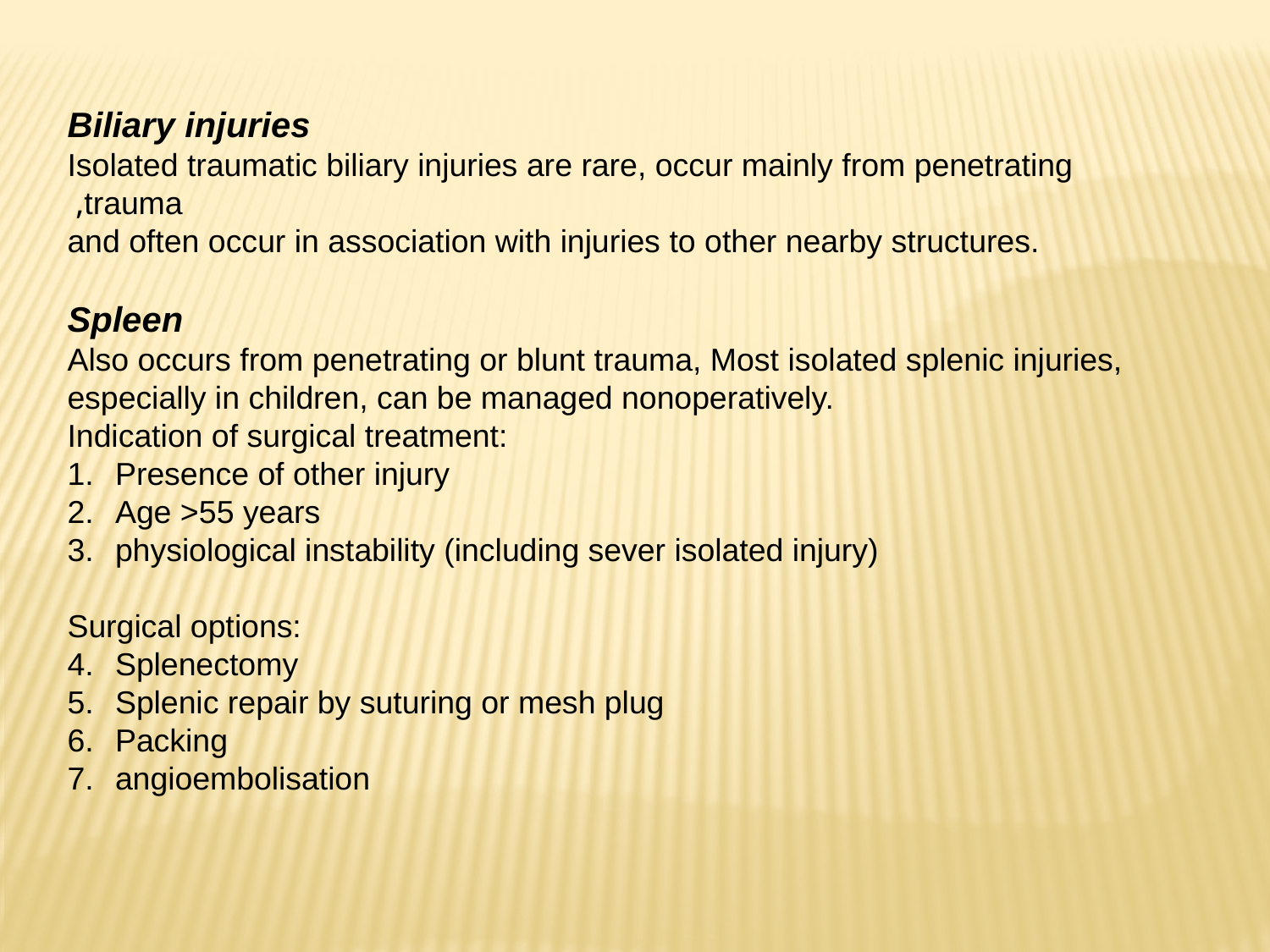

Biliary injuries
 Isolated traumatic biliary injuries are rare, occur mainly from penetrating trauma,
and often occur in association with injuries to other nearby structures.

Spleen
Also occurs from penetrating or blunt trauma, Most isolated splenic injuries, especially in children, can be managed nonoperatively.
Indication of surgical treatment:
Presence of other injury
Age >55 years
physiological instability (including sever isolated injury)

Surgical options:
Splenectomy
Splenic repair by suturing or mesh plug
Packing
angioembolisation